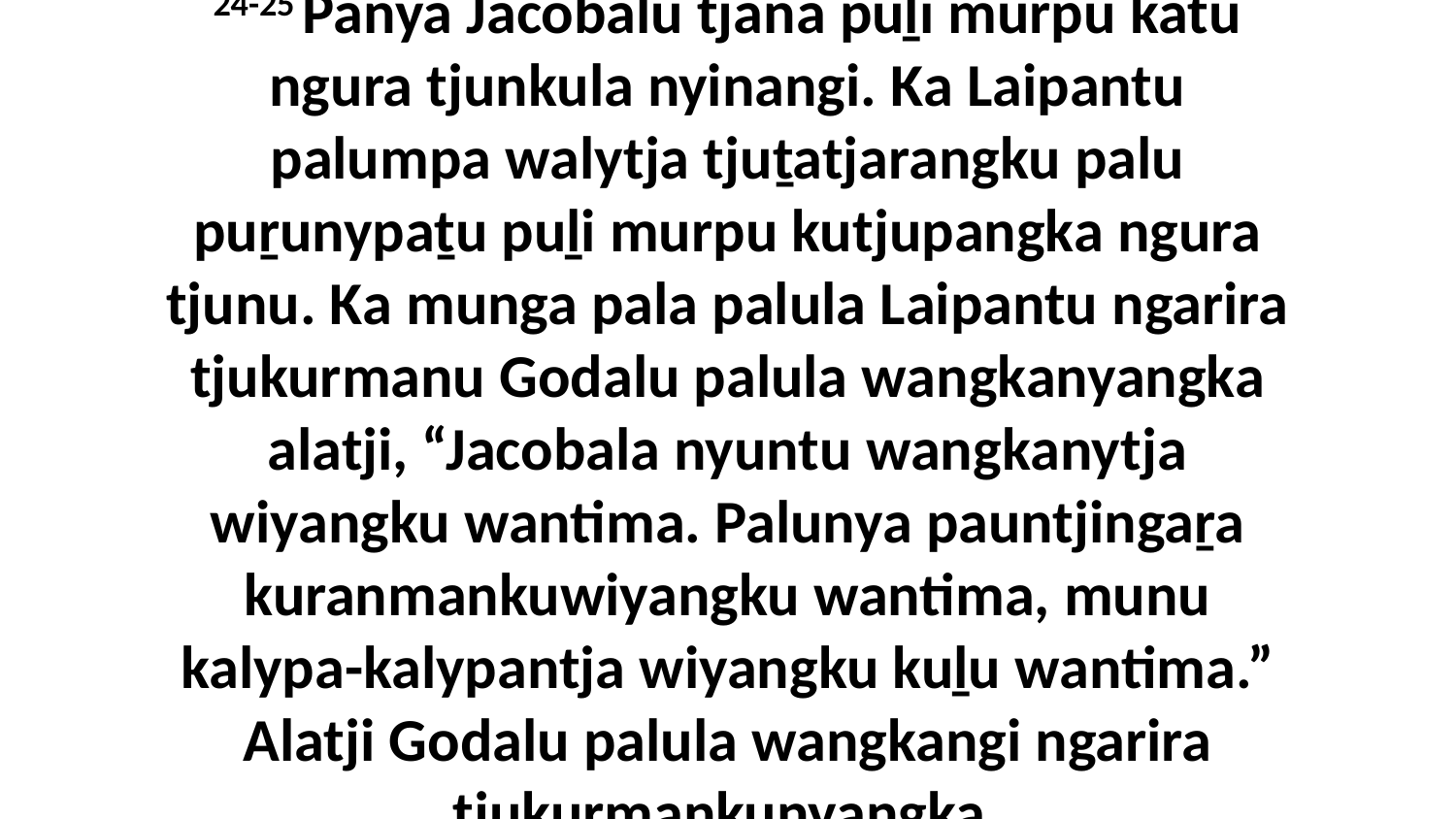

24-25 Panya Jacobalu tjana puḻi murpu katu ngura tjunkula nyinangi. Ka Laipantu palumpa walytja tjuṯatjarangku palu puṟunypaṯu puḻi murpu kutjupangka ngura tjunu. Ka munga pala palula Laipantu ngarira tjukurmanu Godalu palula wangkanyangka alatji, “Jacobala nyuntu wangkanytja wiyangku wantima. Palunya pauntjingaṟa kuranmankuwiyangku wantima, munu kalypa-kalypantja wiyangku kuḻu wantima.” Alatji Godalu palula wangkangi ngarira tjukurmankunyangka.